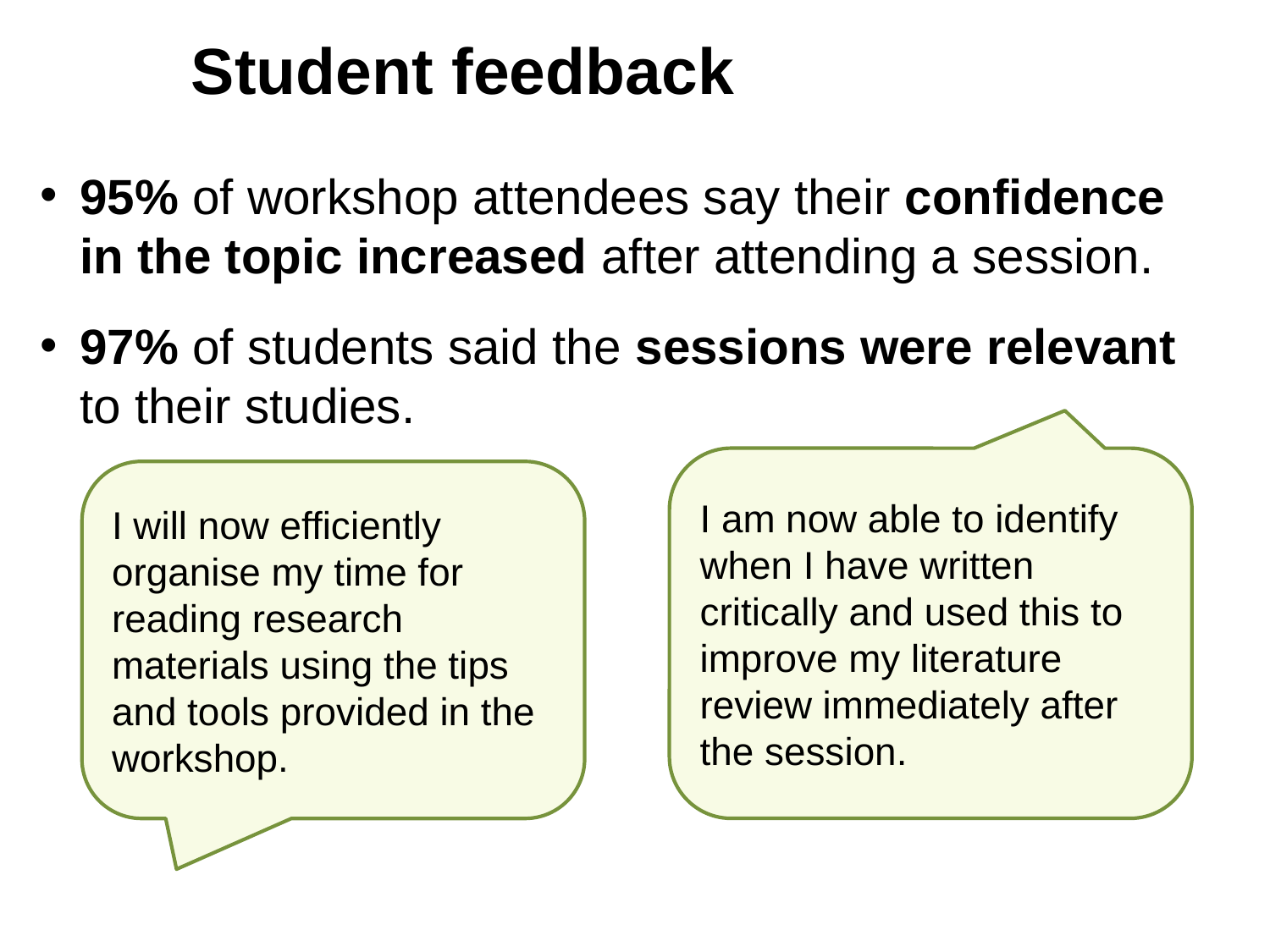

# Student feedback
95% of workshop attendees say their confidence in the topic increased after attending a session.
97% of students said the sessions were relevant to their studies.
I am now able to identify when I have written critically and used this to improve my literature review immediately after the session.
I will now efficiently organise my time for reading research materials using the tips and tools provided in the workshop.